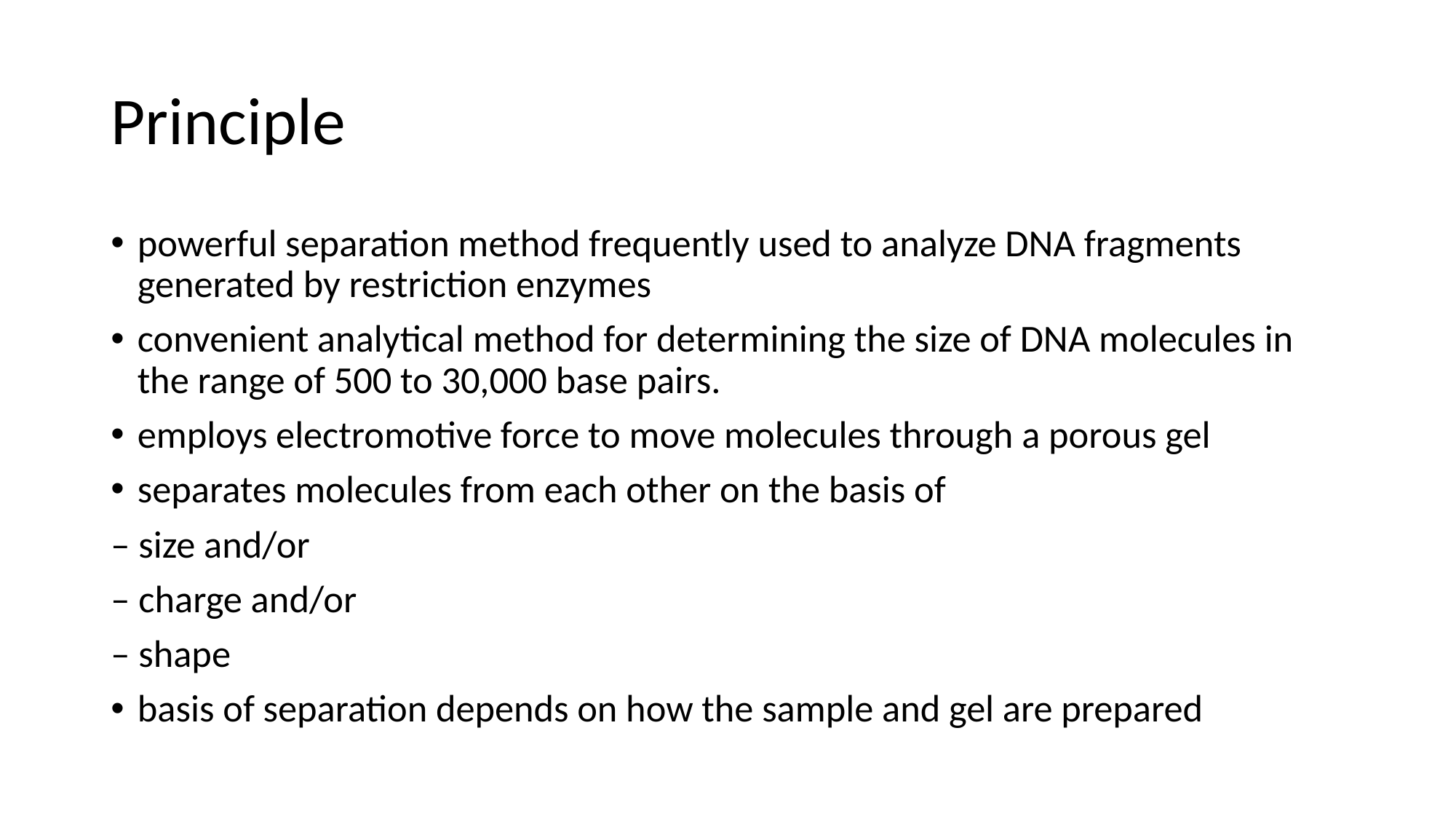

# Principle
powerful separation method frequently used to analyze DNA fragments generated by restriction enzymes
convenient analytical method for determining the size of DNA molecules in the range of 500 to 30,000 base pairs.
employs electromotive force to move molecules through a porous gel
separates molecules from each other on the basis of
– size and/or
– charge and/or
– shape
basis of separation depends on how the sample and gel are prepared